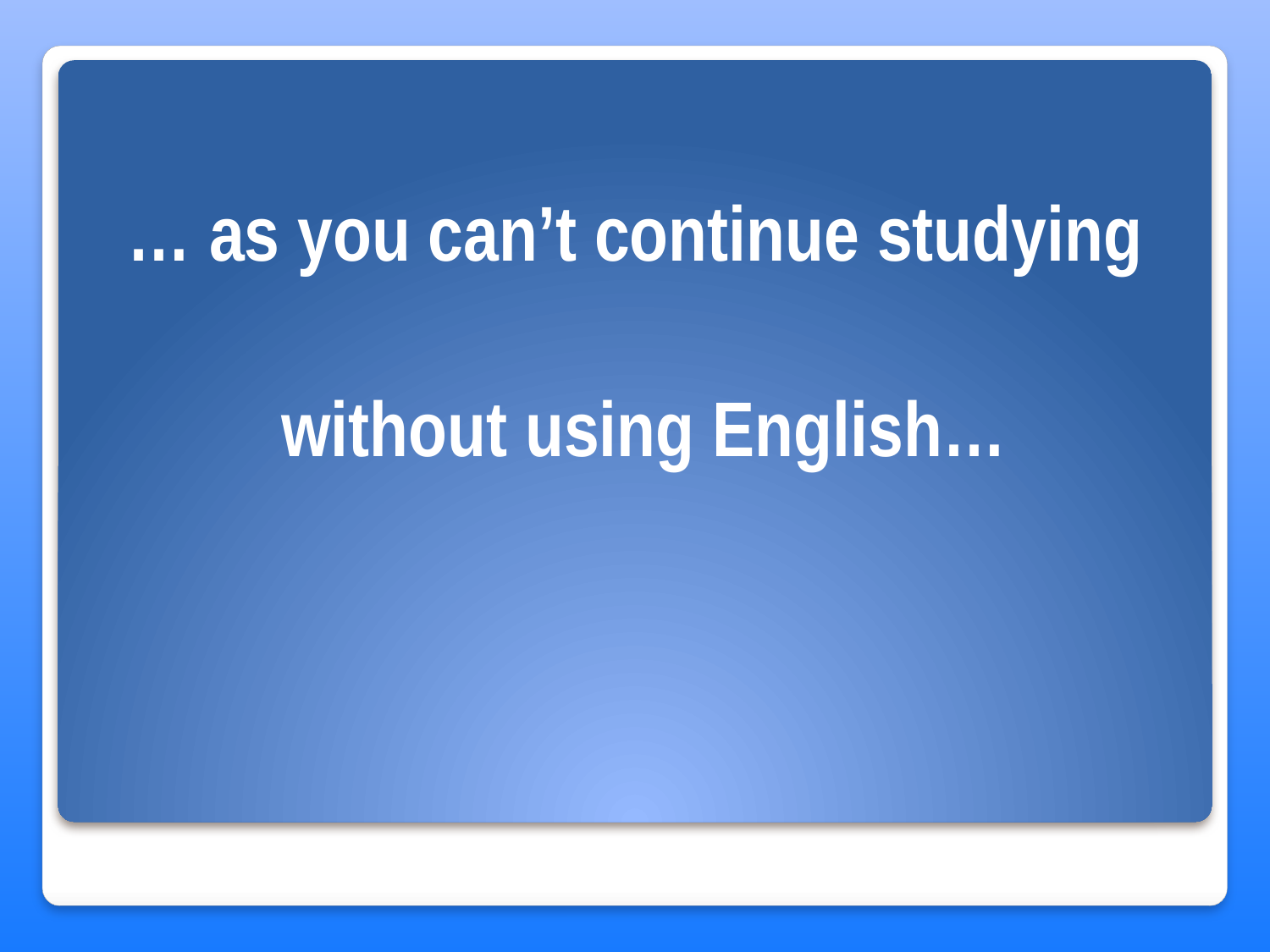

… as you can’t continue studying

without using English…
#